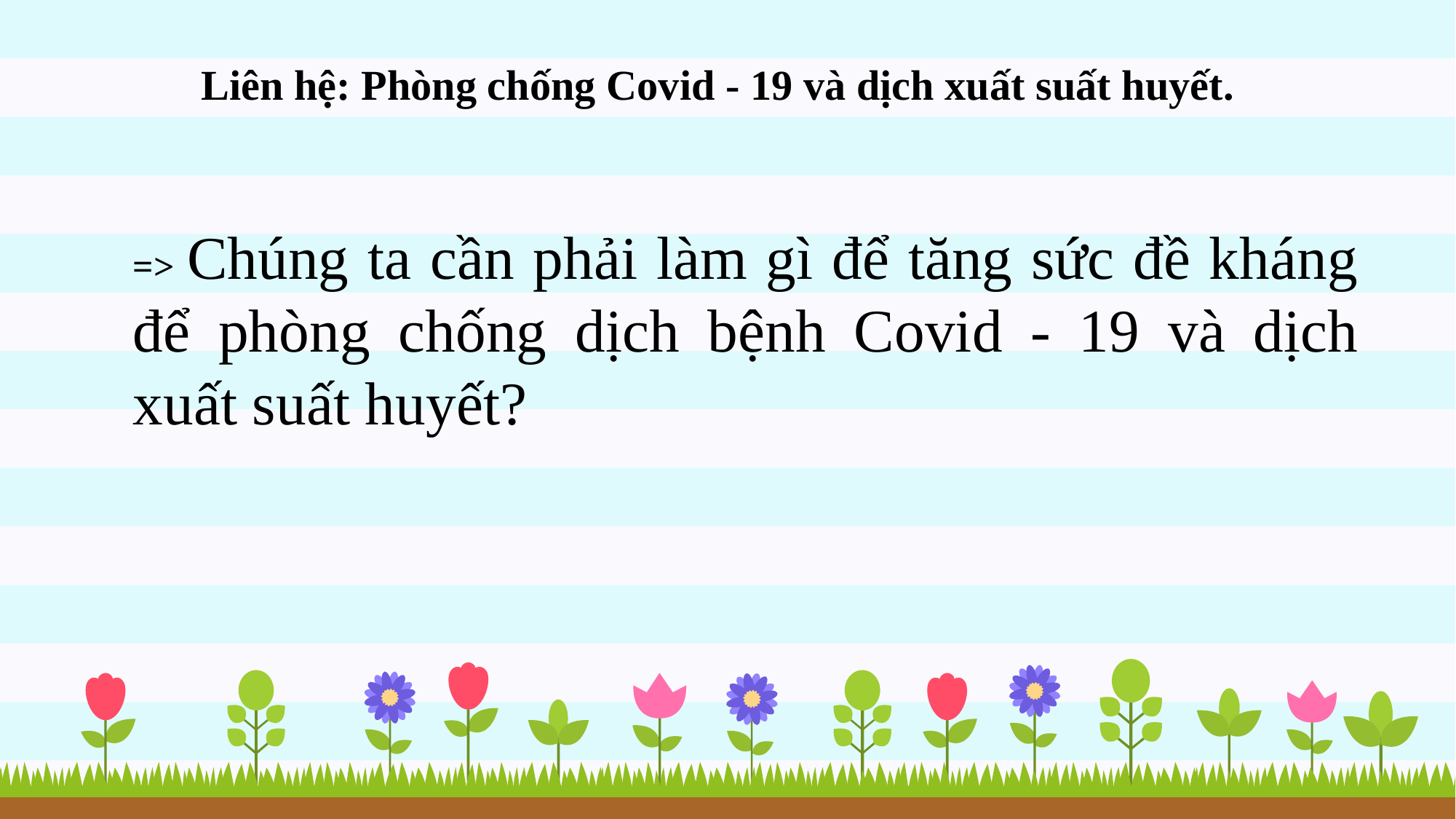

Liên hệ: Phòng chống Covid - 19 và dịch xuất suất huyết.
=> Chúng ta cần phải làm gì để tăng sức đề kháng để phòng chống dịch bệnh Covid - 19 và dịch xuất suất huyết?